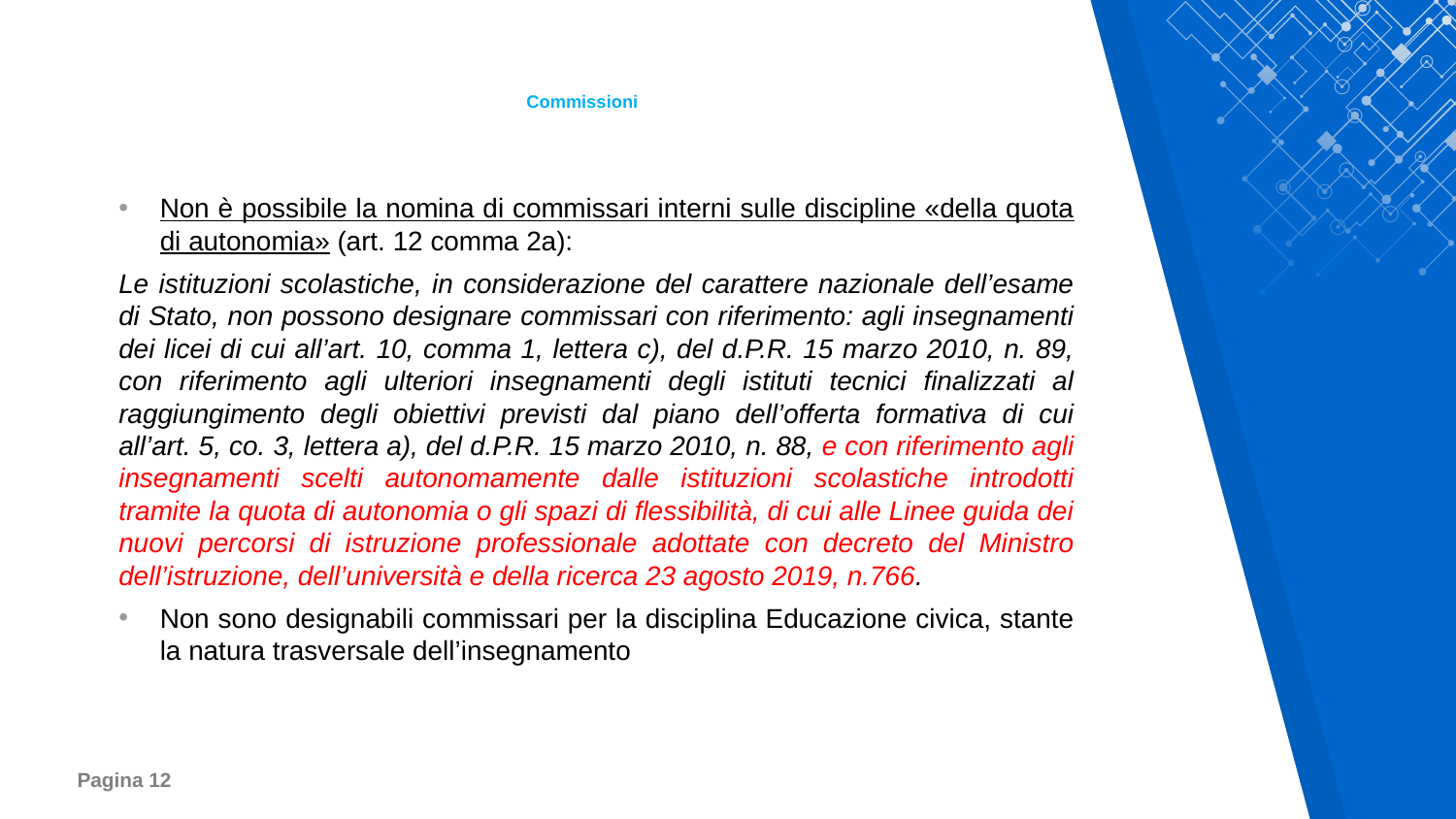

Commissioni

Non è possibile la nomina di commissari interni sulle discipline «della quota di autonomia» (art. 12 comma 2a):
Le istituzioni scolastiche, in considerazione del carattere nazionale dell’esame di Stato, non possono designare commissari con riferimento: agli insegnamenti dei licei di cui all’art. 10, comma 1, lettera c), del d.P.R. 15 marzo 2010, n. 89, con riferimento agli ulteriori insegnamenti degli istituti tecnici finalizzati al raggiungimento degli obiettivi previsti dal piano dell’offerta formativa di cui all’art. 5, co. 3, lettera a), del d.P.R. 15 marzo 2010, n. 88, e con riferimento agli insegnamenti scelti autonomamente dalle istituzioni scolastiche introdotti tramite la quota di autonomia o gli spazi di flessibilità, di cui alle Linee guida dei nuovi percorsi di istruzione professionale adottate con decreto del Ministro dell’istruzione, dell’università e della ricerca 23 agosto 2019, n.766.
Non sono designabili commissari per la disciplina Educazione civica, stante la natura trasversale dell’insegnamento